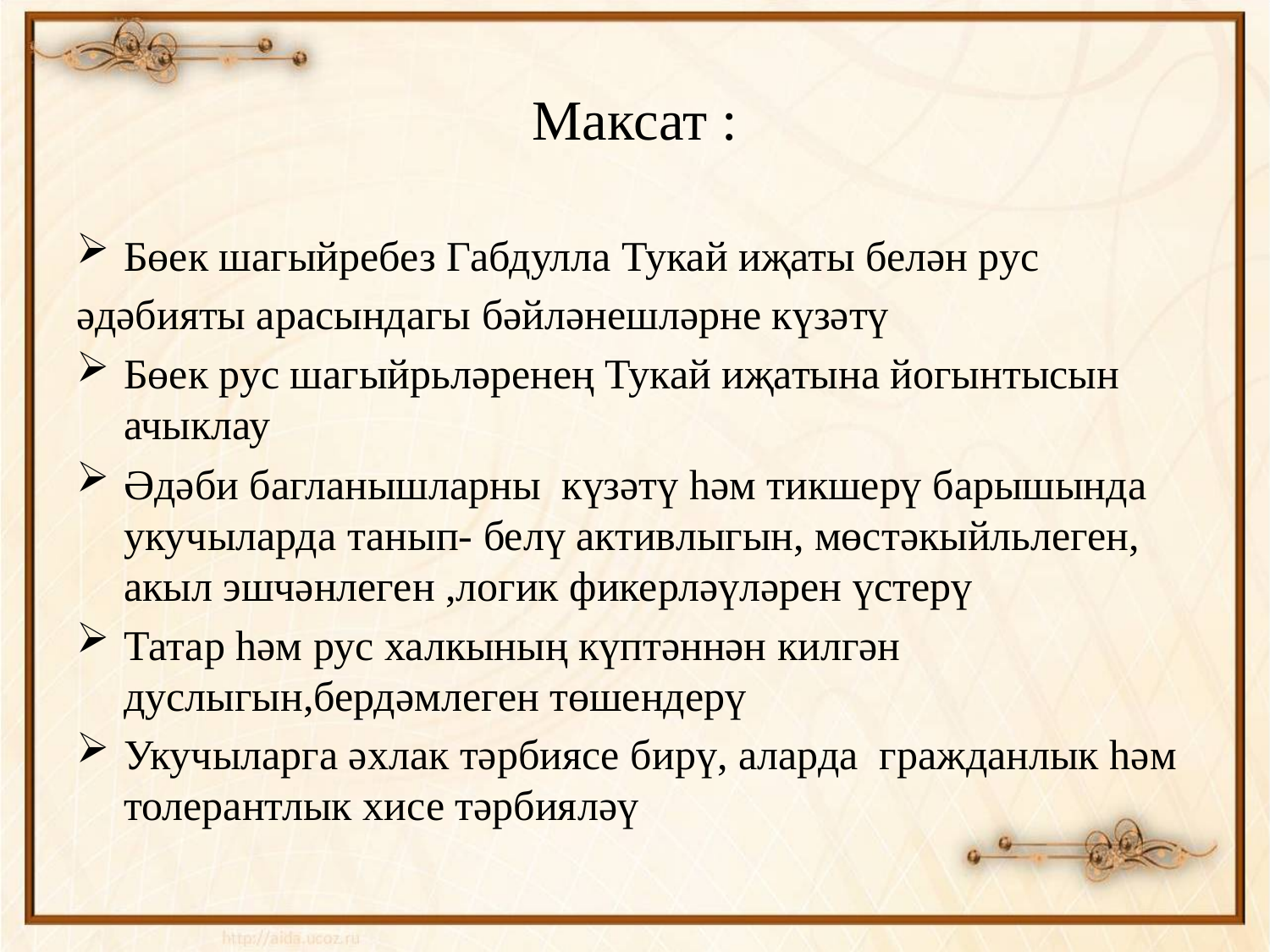

# Максат :
Бөек шагыйребез Габдулла Тукай иҗаты белән рус
әдәбияты арасындагы бәйләнешләрне күзәтү
Бөек рус шагыйрьләренең Тукай иҗатына йогынтысын ачыклау
Әдәби багланышларны  күзәтү һәм тикшерү барышында укучыларда танып- белү активлыгын, мөстәкыйльлеген, акыл эшчәнлеген ,логик фикерләүләрен үстерү
Татар һәм рус халкының күптәннән килгән дуслыгын,бердәмлеген төшендерү
Укучыларга әхлак тәрбиясе бирү, аларда  гражданлык һәм толерантлык хисе тәрбияләү